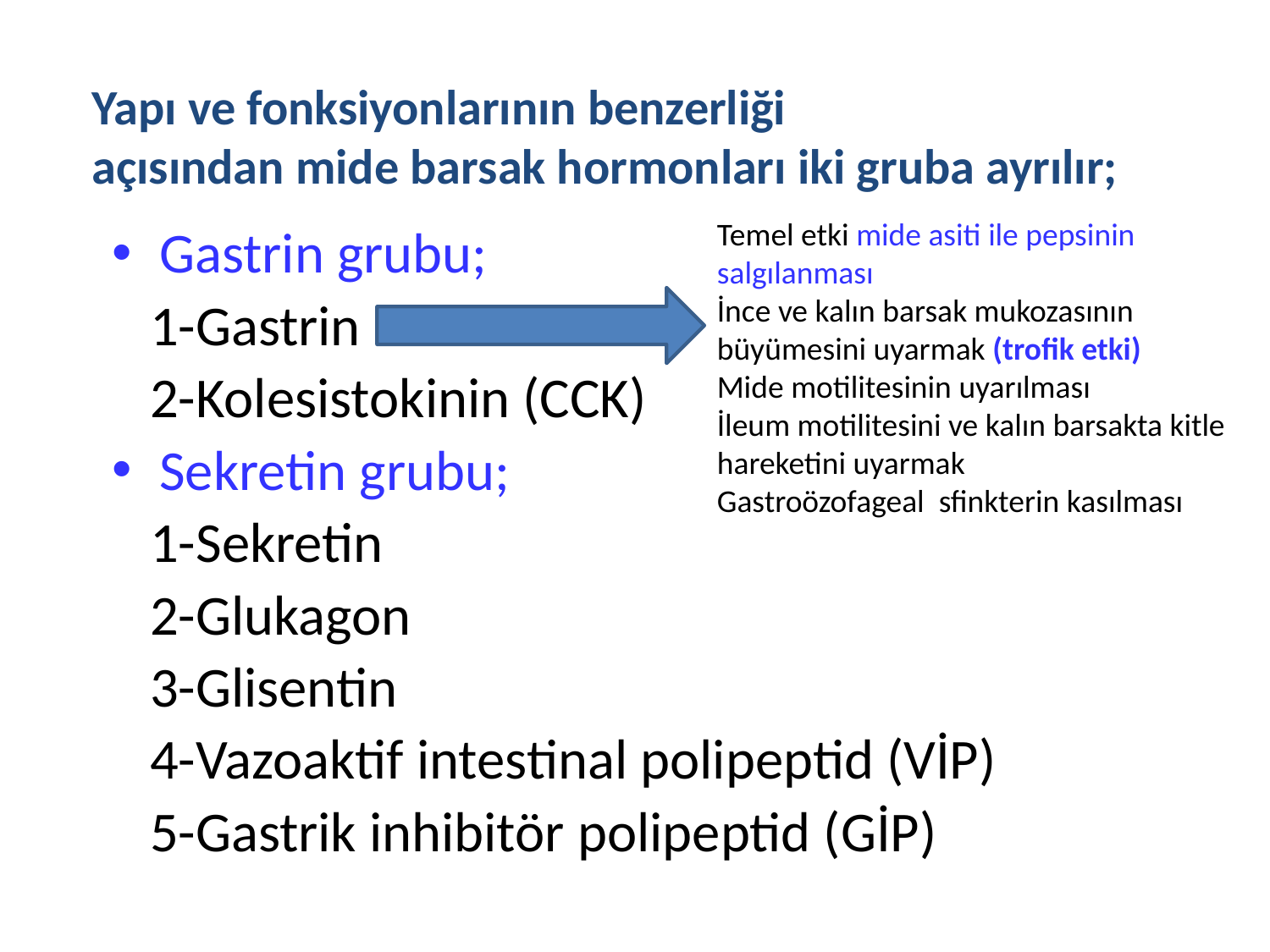

Yapı ve fonksiyonlarının benzerliği
açısından mide barsak hormonları iki gruba ayrılır;
Temel etki mide asiti ile pepsinin salgılanması
İnce ve kalın barsak mukozasının büyümesini uyarmak (trofik etki)
Mide motilitesinin uyarılması
İleum motilitesini ve kalın barsakta kitle hareketini uyarmak
Gastroözofageal  sfinkterin kasılması
Gastrin grubu;
   1-Gastrin
   2-Kolesistokinin (CCK)
Sekretin grubu;
   1-Sekretin
   2-Glukagon
   3-Glisentin
   4-Vazoaktif intestinal polipeptid (VİP)
   5-Gastrik inhibitör polipeptid (GİP)